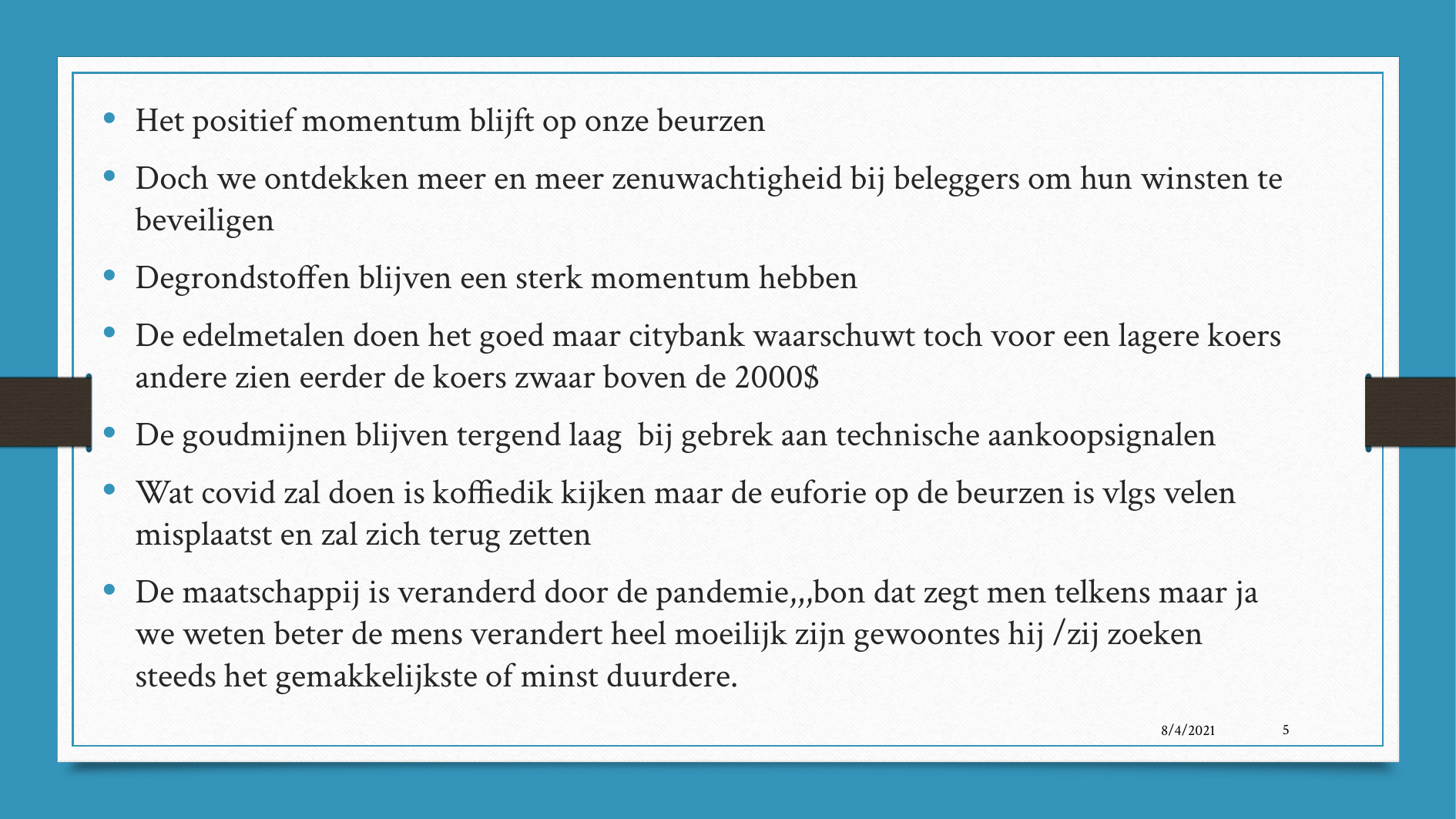

Het positief momentum blijft op onze beurzen
Doch we ontdekken meer en meer zenuwachtigheid bij beleggers om hun winsten te beveiligen
Degrondstoffen blijven een sterk momentum hebben
De edelmetalen doen het goed maar citybank waarschuwt toch voor een lagere koers andere zien eerder de koers zwaar boven de 2000$
De goudmijnen blijven tergend laag  bij gebrek aan technische aankoopsignalen
Wat covid zal doen is koffiedik kijken maar de euforie op de beurzen is vlgs velen misplaatst en zal zich terug zetten
De maatschappij is veranderd door de pandemie,,,bon dat zegt men telkens maar ja we weten beter de mens verandert heel moeilijk zijn gewoontes hij /zij zoeken steeds het gemakkelijkste of minst duurdere.
8/4/2021
5